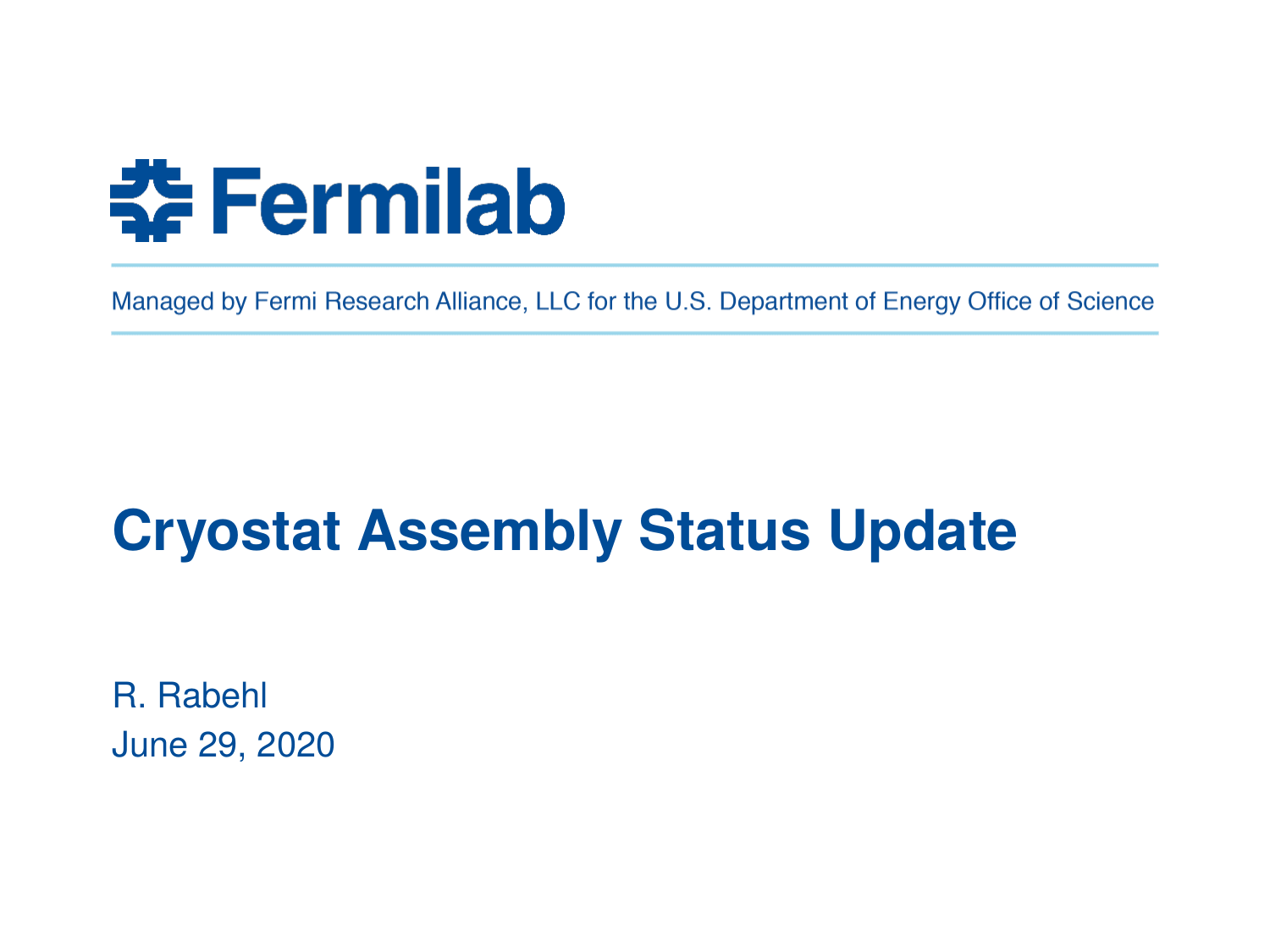

# Cryostat Assembly Status Update
R. Rabehl
June 29, 2020